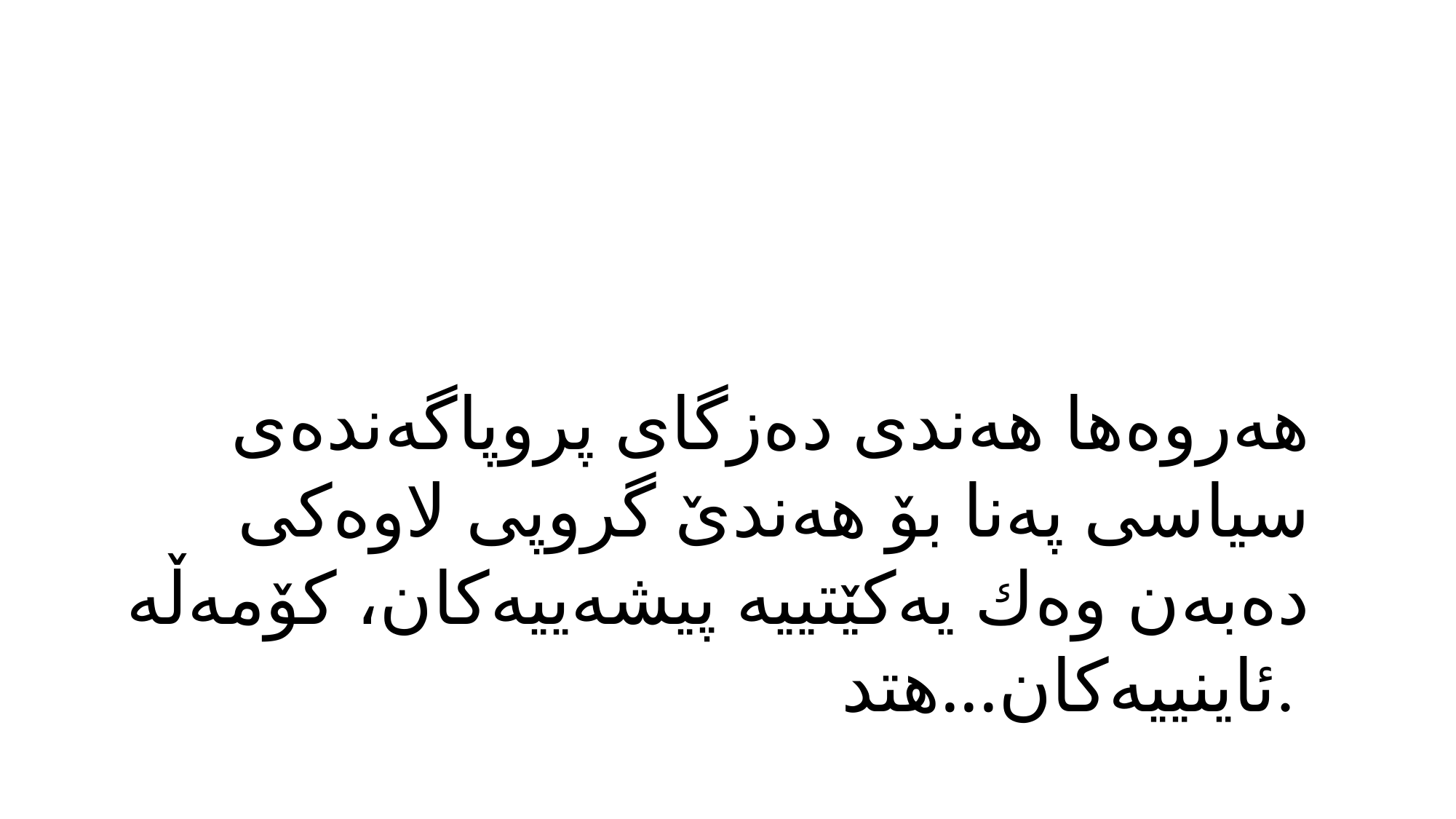

هەروەها هەندی دەزگای پروپاگەندەی سیاسی پەنا بۆ هەندێ گروپی لاوەكی دەبەن وەك یەكێتییە پیشەییەكان، كۆمەڵە ئاینییەكان...هتد.